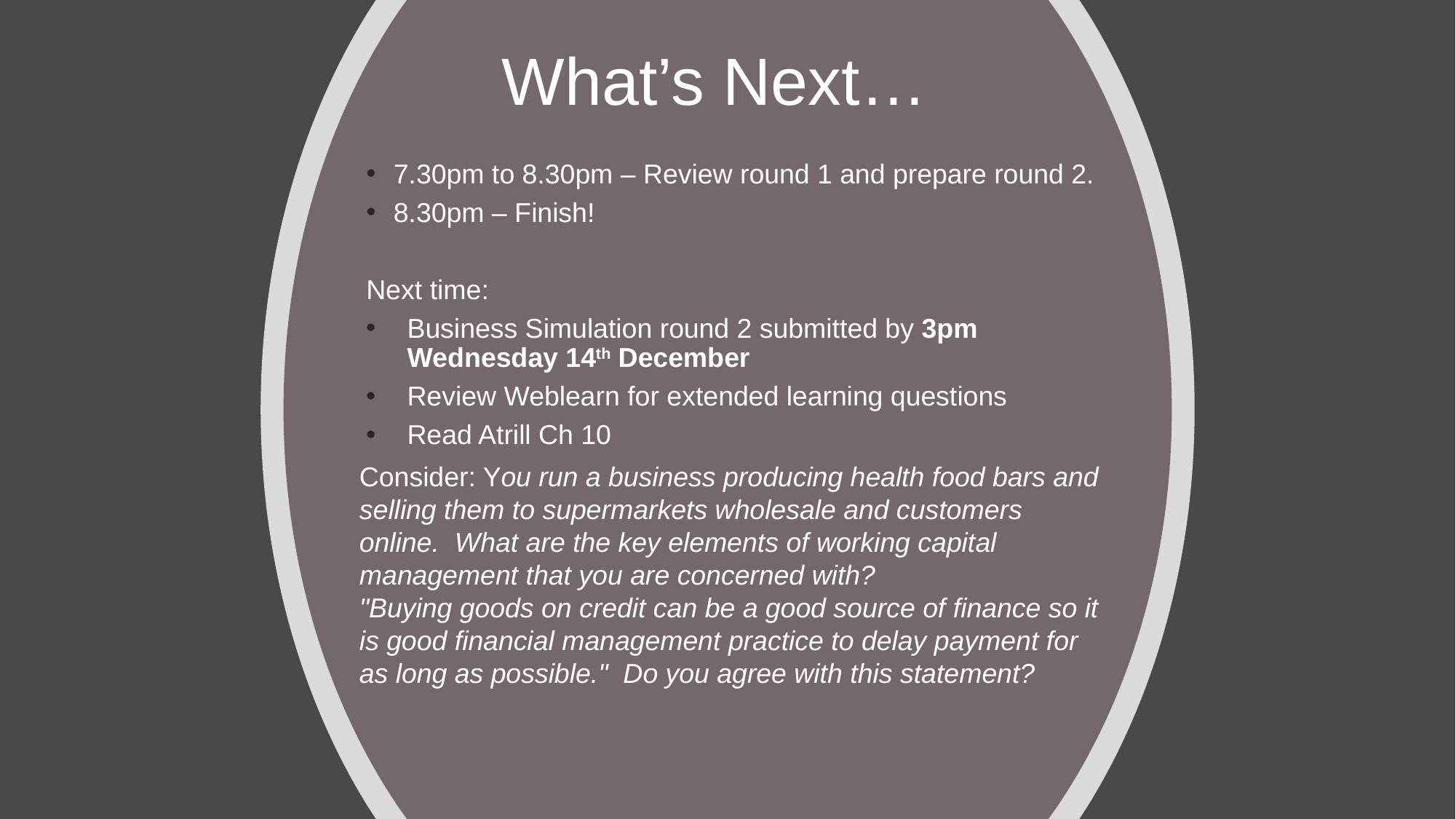

# What’s Next…
7.30pm to 8.30pm – Review round 1 and prepare round 2.
8.30pm – Finish!

Next time:
Business Simulation round 2 submitted by 3pm Wednesday 14th December
Review Weblearn for extended learning questions
Read Atrill Ch 10
Consider: You run a business producing health food bars and selling them to supermarkets wholesale and customers online.  What are the key elements of working capital management that you are concerned with?
"Buying goods on credit can be a good source of finance so it is good financial management practice to delay payment for as long as possible."  Do you agree with this statement?